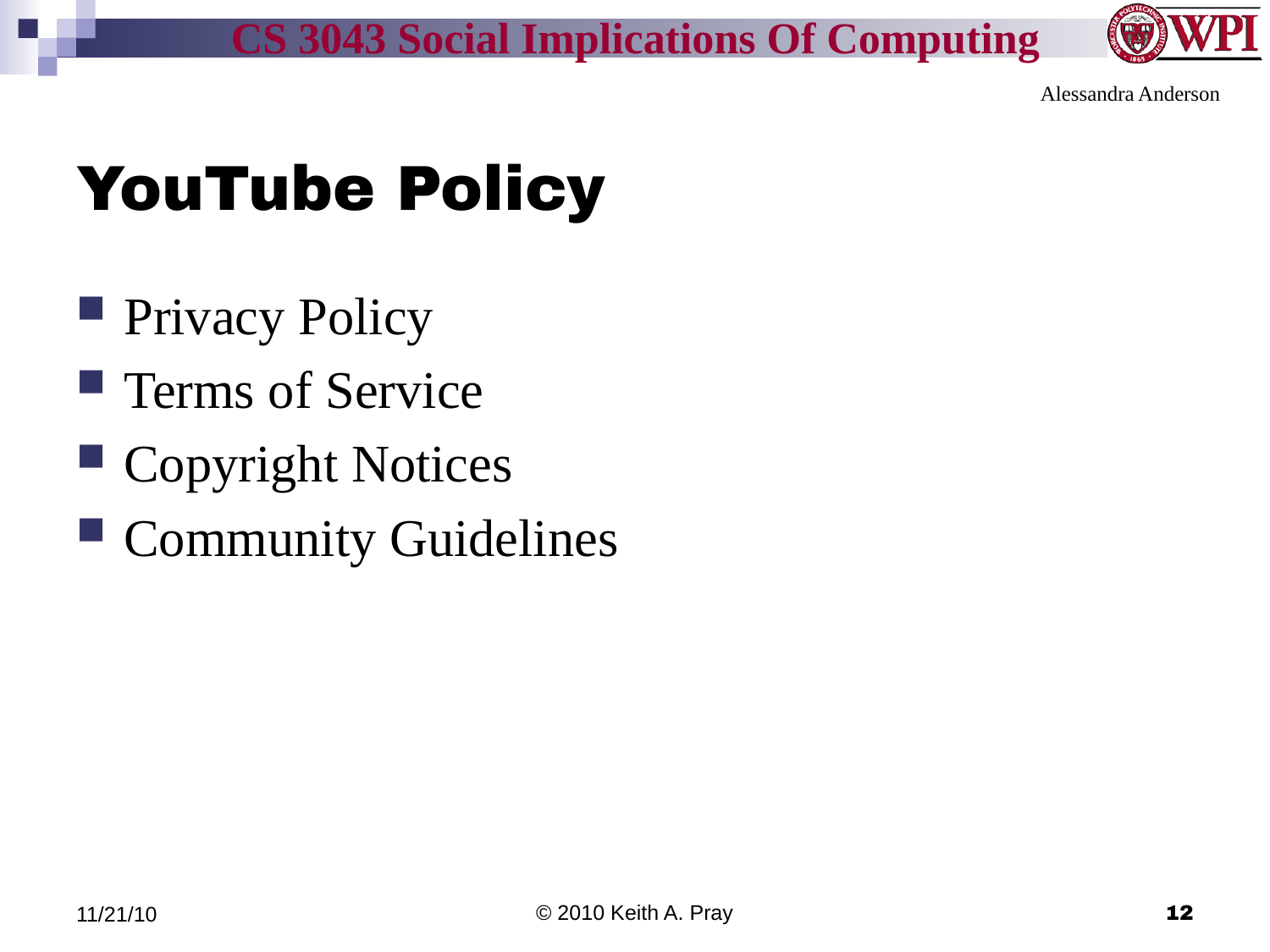

Alessandra Anderson
# YouTube Policy
Privacy Policy
Terms of Service
Copyright Notices
Community Guidelines
11/21/10
© 2010 Keith A. Pray
12